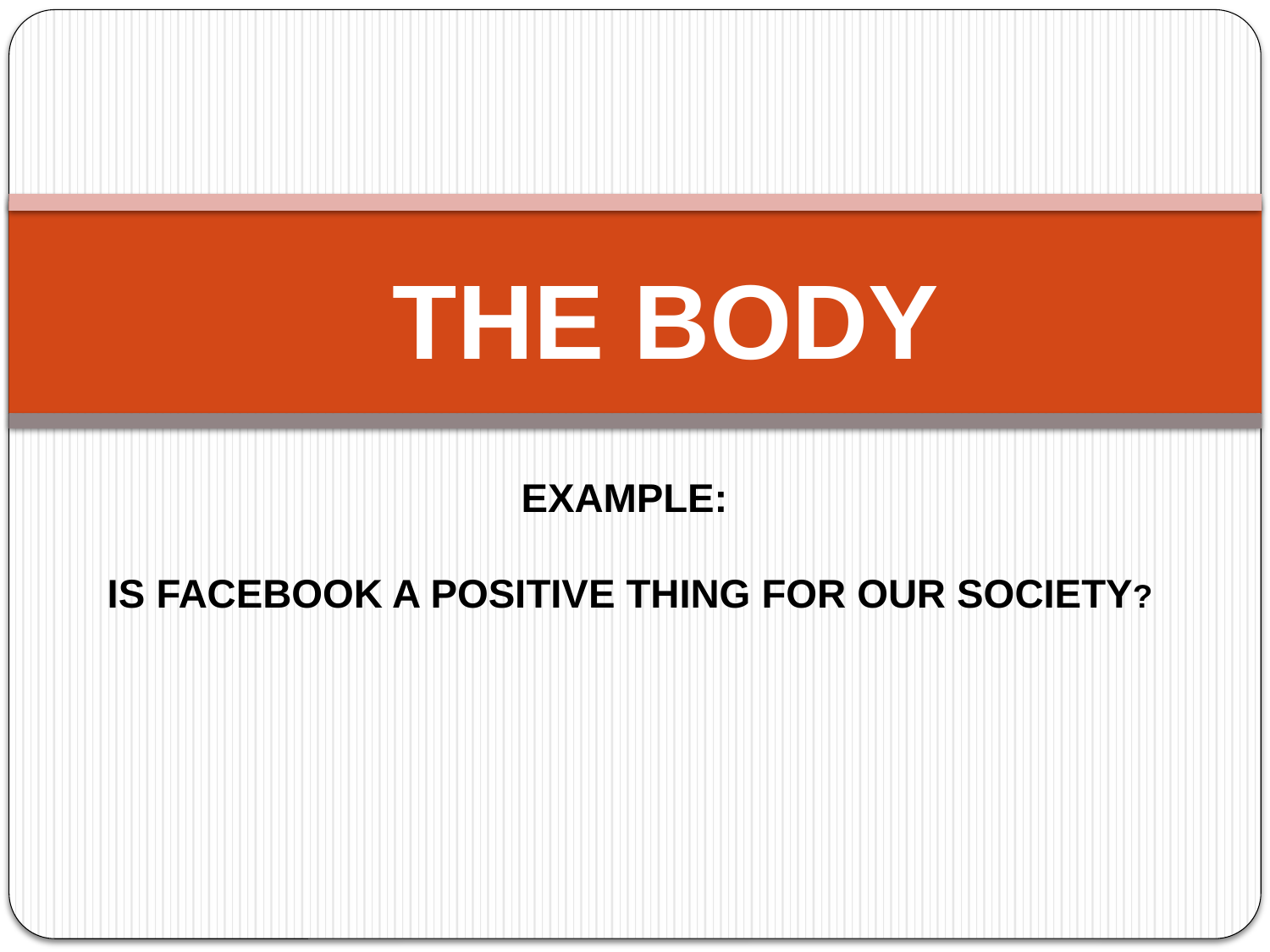

# THE BODY
EXAMPLE:
IS FACEBOOK A POSITIVE THING FOR OUR SOCIETY?